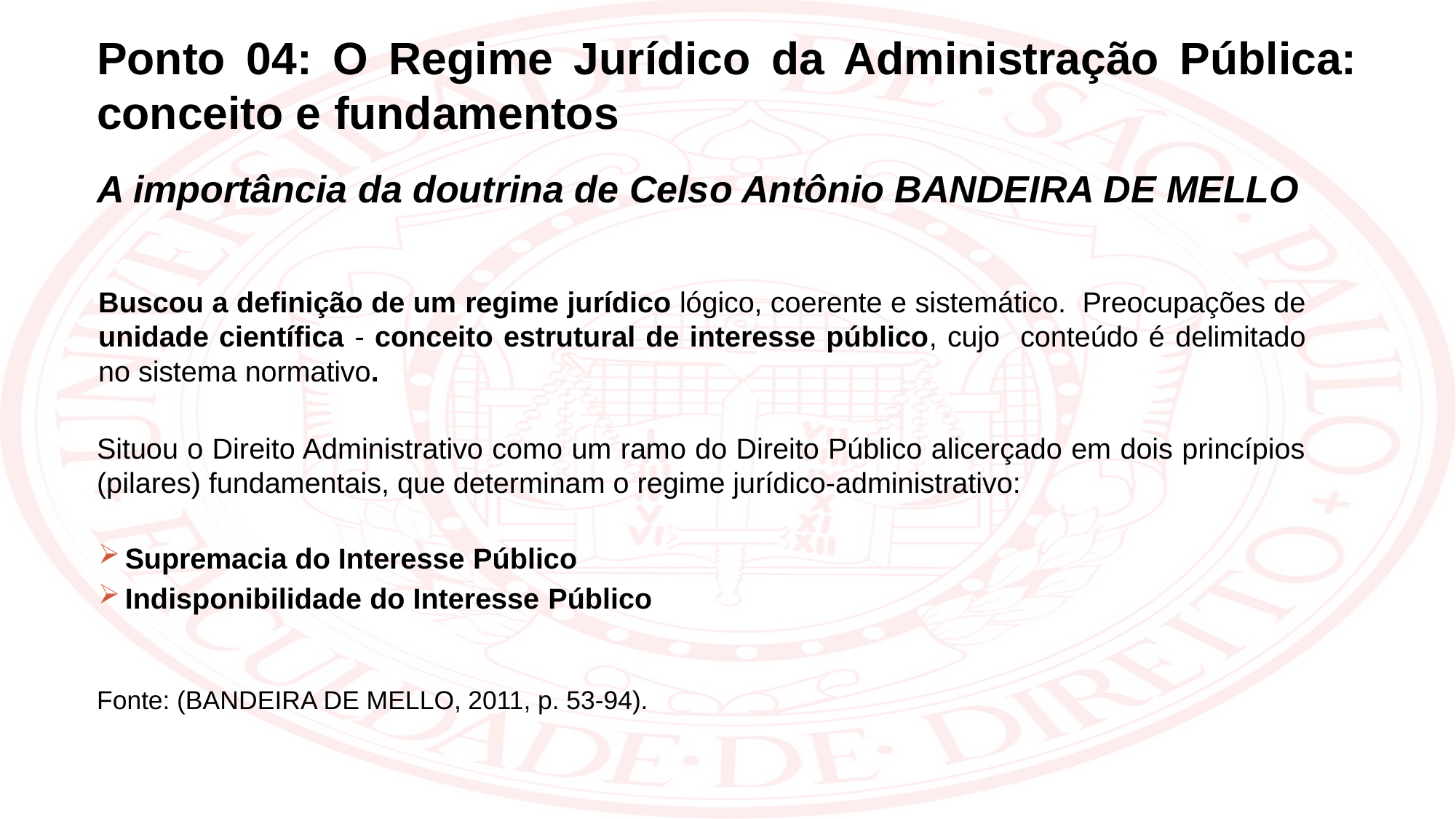

Ponto 04: O Regime Jurídico da Administração Pública: conceito e fundamentos

A importância da doutrina de Celso Antônio BANDEIRA DE MELLO
Buscou a definição de um regime jurídico lógico, coerente e sistemático.  Preocupações de unidade científica - conceito estrutural de interesse público, cujo  conteúdo é delimitado no sistema normativo.
Situou o Direito Administrativo como um ramo do Direito Público alicerçado em dois princípios (pilares) fundamentais, que determinam o regime jurídico-administrativo:

Supremacia do Interesse Público
Indisponibilidade do Interesse Público

Fonte: (BANDEIRA DE MELLO, 2011, p. 53-94).